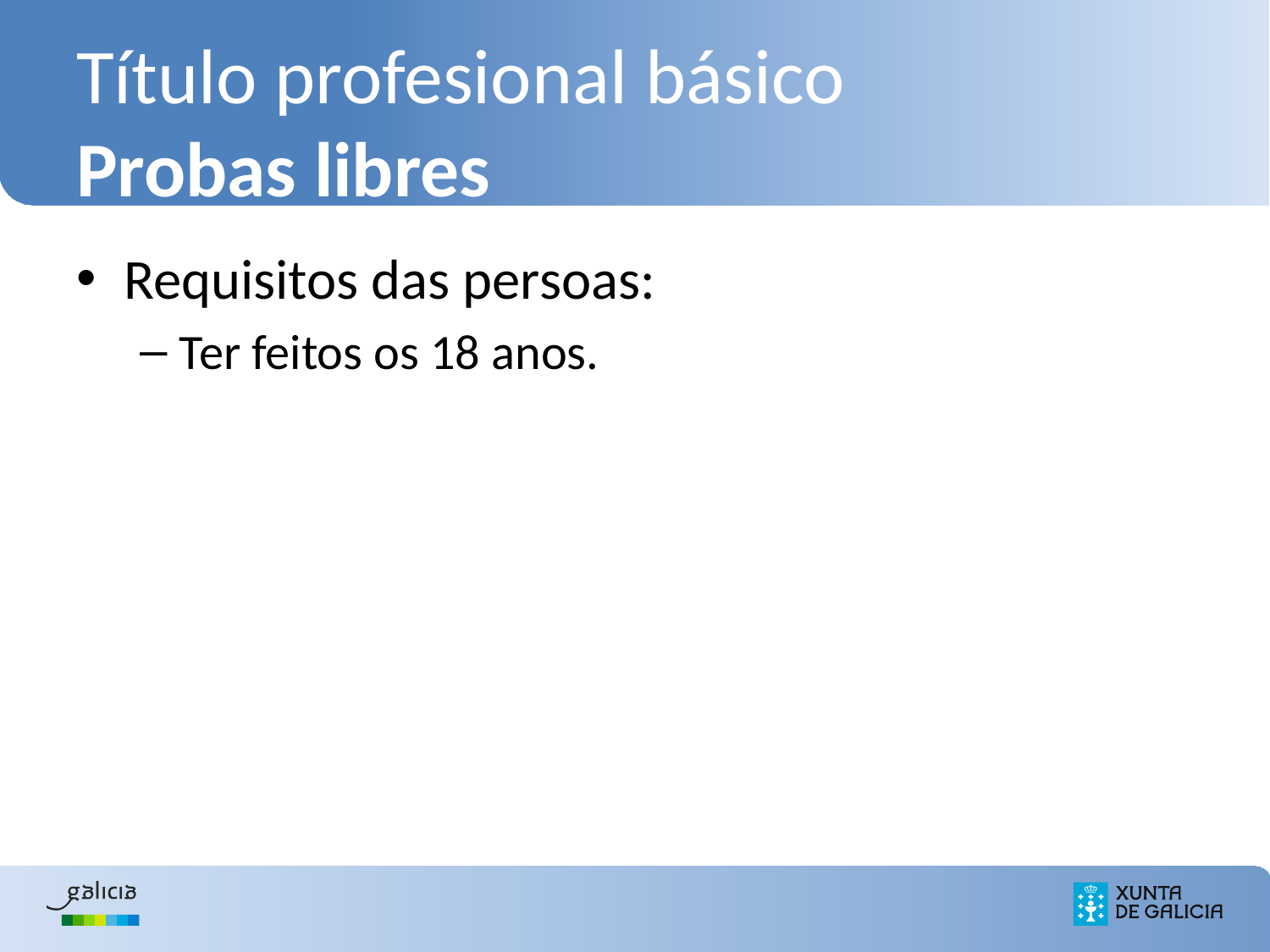

# Título profesional básico Probas libres
Requisitos das persoas:
Ter feitos os 18 anos.